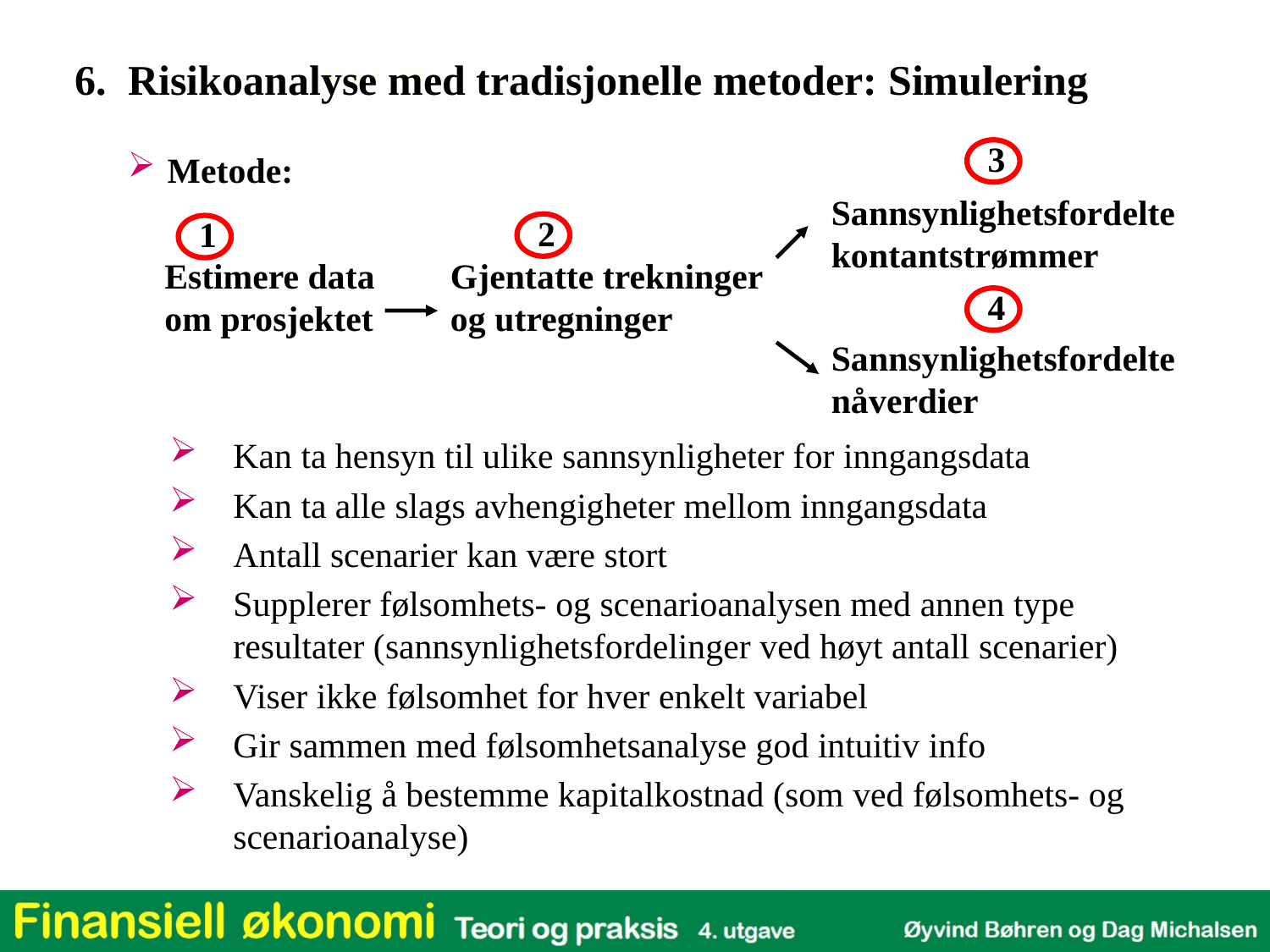

6.  Risikoanalyse med tradisjonelle metoder: Simulering
3

Metode:
Sannsynlighetsfordelte kontantstrømmer
2

1

Estimere data om prosjektet
Gjentatte trekninger og utregninger
4

Sannsynlighetsfordelte nåverdier

Kan ta hensyn til ulike sannsynligheter for inngangsdata
Kan ta alle slags avhengigheter mellom inngangsdata
Antall scenarier kan være stort
Supplerer følsomhets- og scenarioanalysen med annen type resultater (sannsynlighetsfordelinger ved høyt antall scenarier)
Viser ikke følsomhet for hver enkelt variabel
Gir sammen med følsomhetsanalyse god intuitiv info
Vanskelig å bestemme kapitalkostnad (som ved følsomhets- og scenarioanalyse)